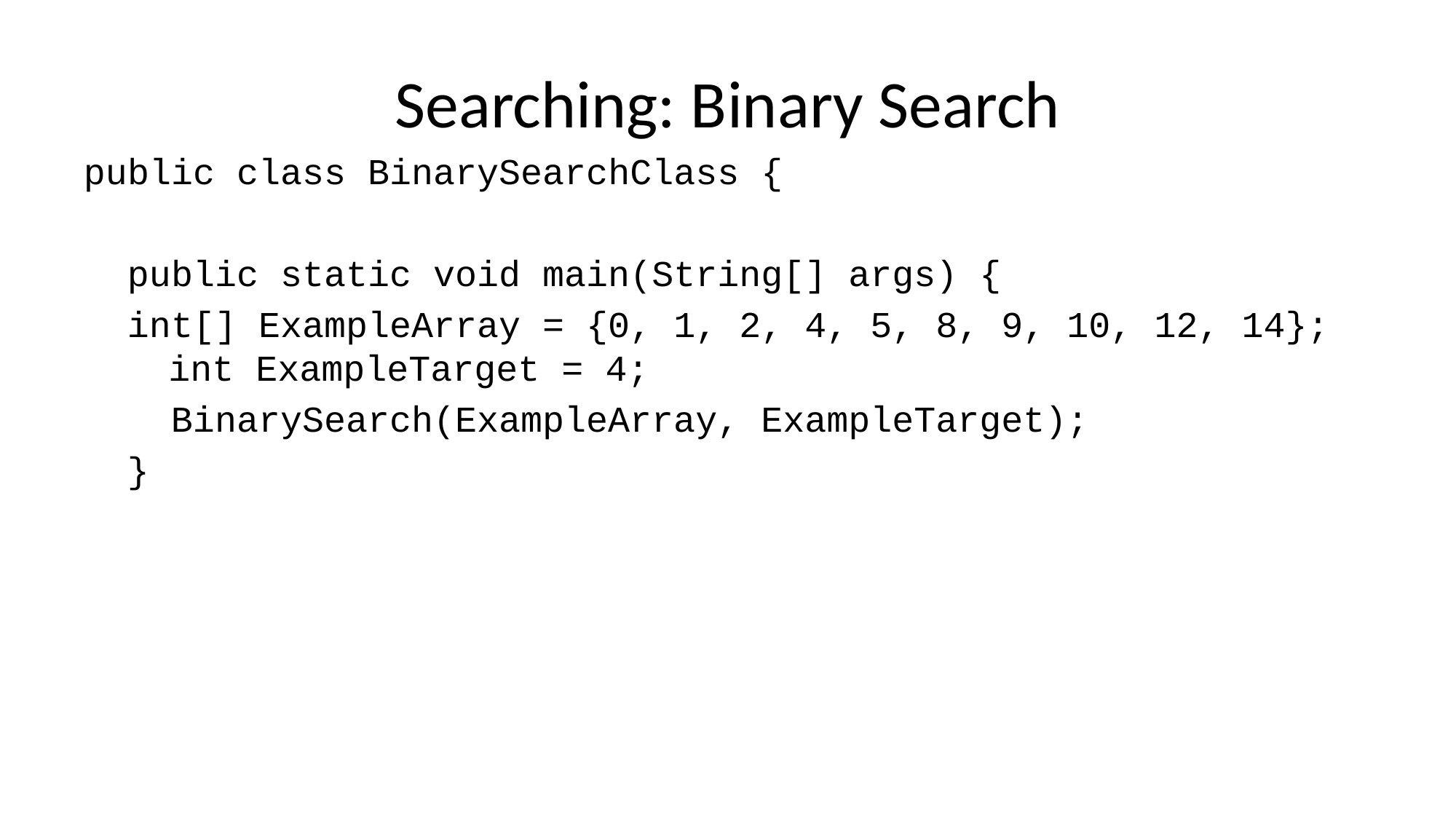

# Searching: Binary Search
public class BinarySearchClass {

  public static void main(String[] args) {
  int[] ExampleArray = {0, 1, 2, 4, 5, 8, 9, 10, 12, 14};    int ExampleTarget = 4;
    BinarySearch(ExampleArray, ExampleTarget);
  }